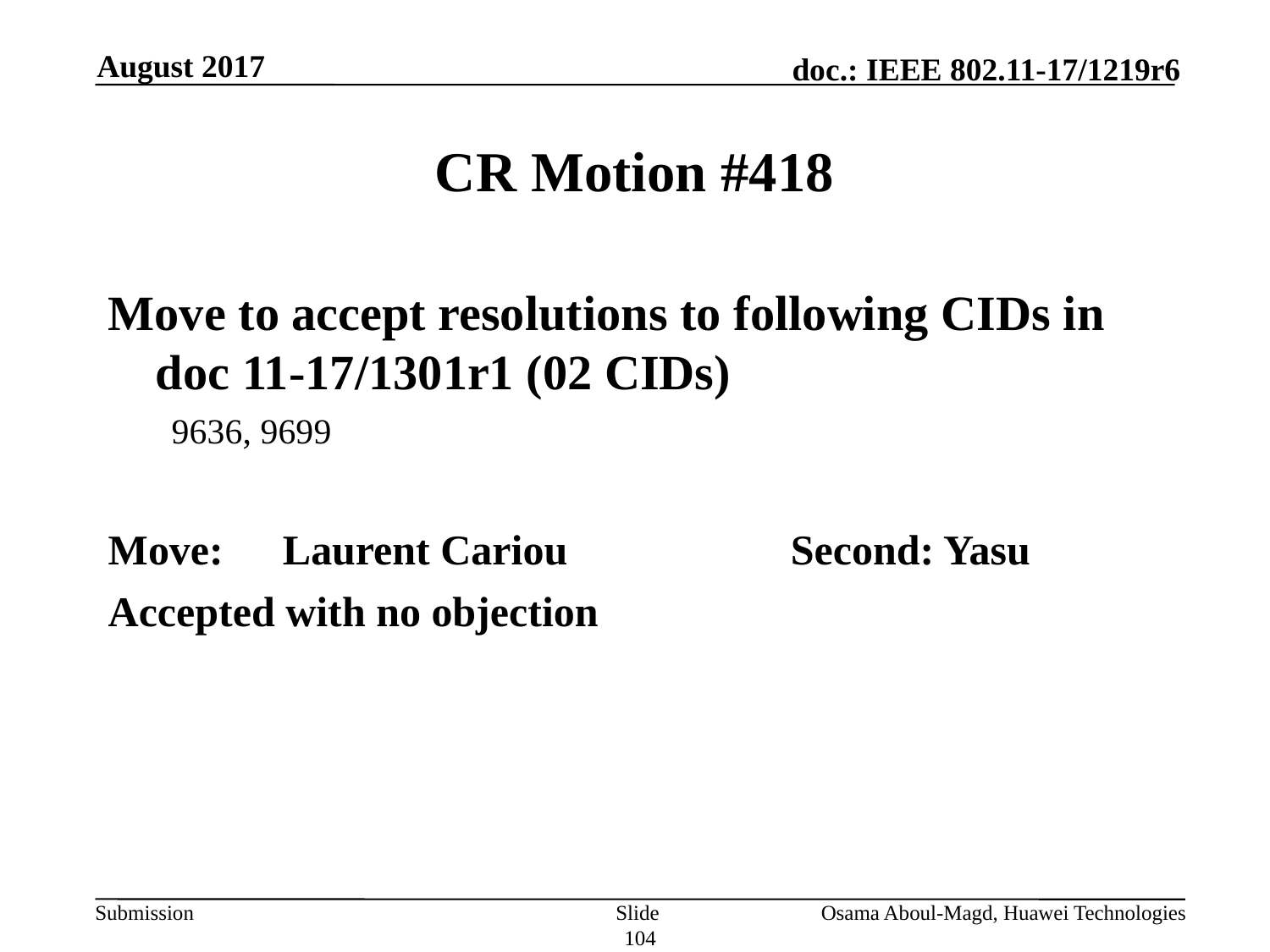

August 2017
# CR Motion #418
Move to accept resolutions to following CIDs in doc 11-17/1301r1 (02 CIDs)
9636, 9699

Move:	Laurent Cariou		Second: Yasu
Accepted with no objection

Slide 104
Osama Aboul-Magd, Huawei Technologies